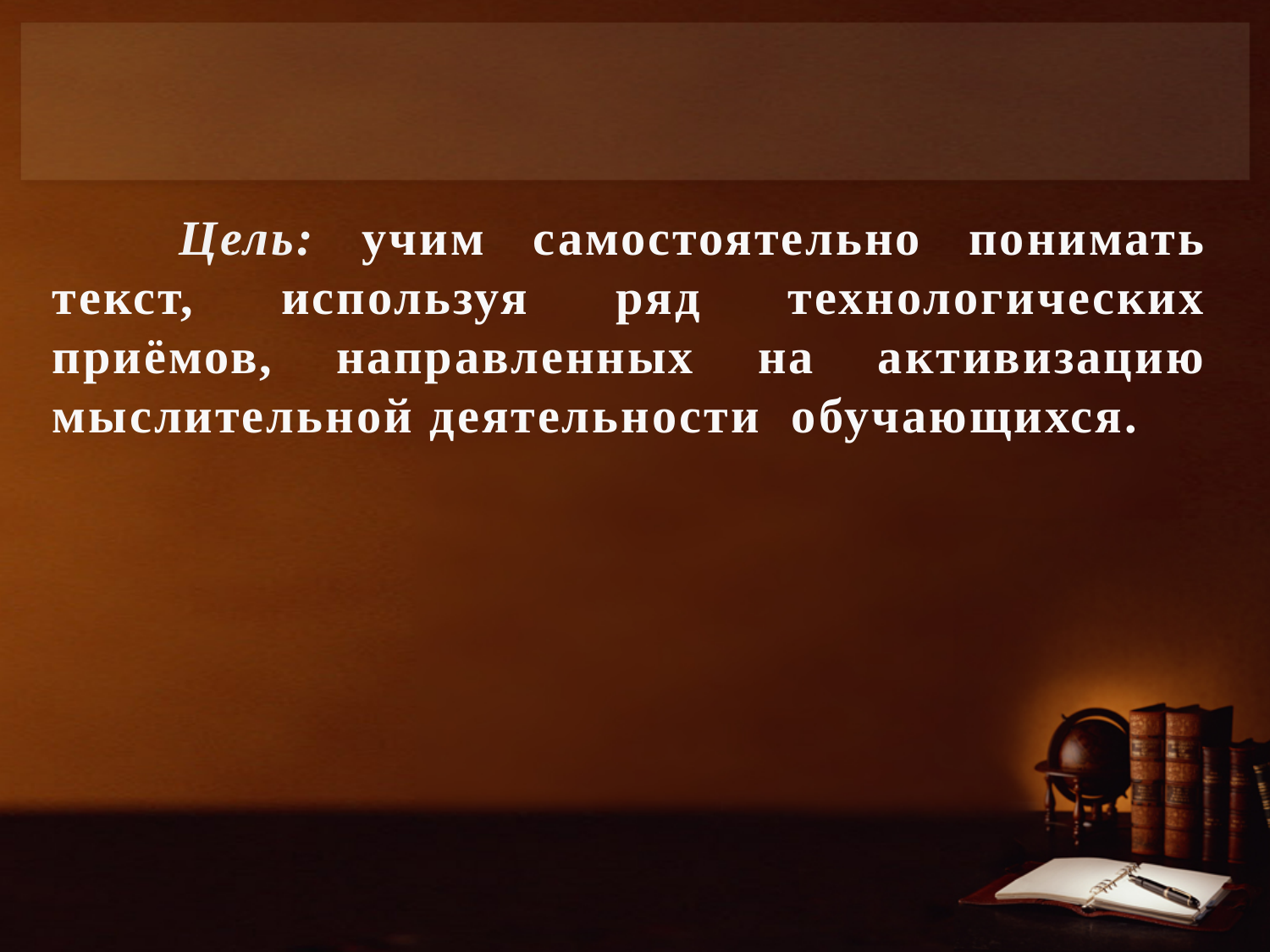

Цель: учим самостоятельно понимать текст, используя ряд технологических приёмов, направленных на активизацию мыслительной деятельности  обучающихся.